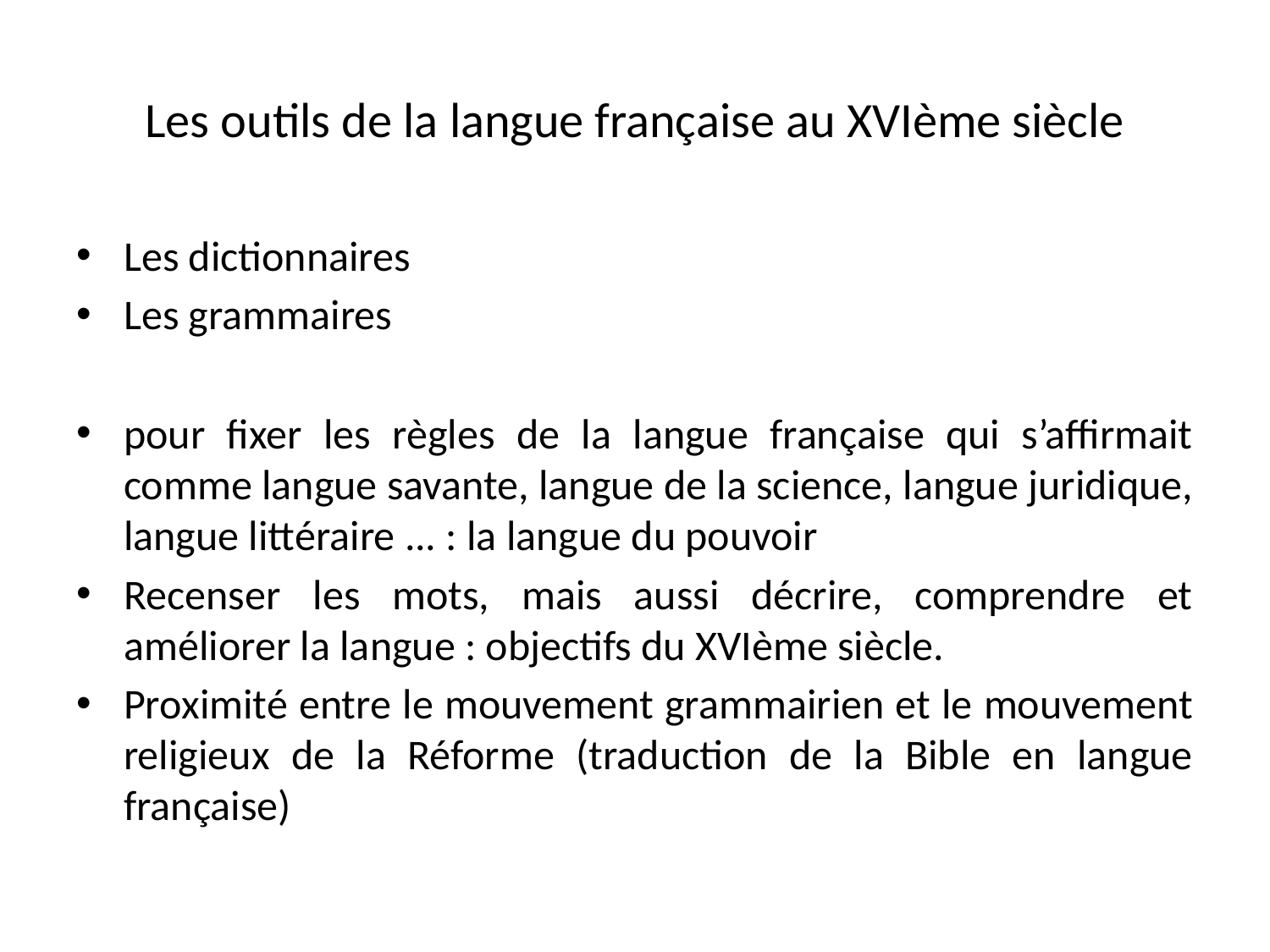

# Les outils de la langue française au XVIème siècle
Les dictionnaires
Les grammaires

pour fixer les règles de la langue française qui s’affirmait comme langue savante, langue de la science, langue juridique, langue littéraire ... : la langue du pouvoir
Recenser les mots, mais aussi décrire, comprendre et améliorer la langue : objectifs du XVIème siècle.
Proximité entre le mouvement grammairien et le mouvement religieux de la Réforme (traduction de la Bible en langue française)